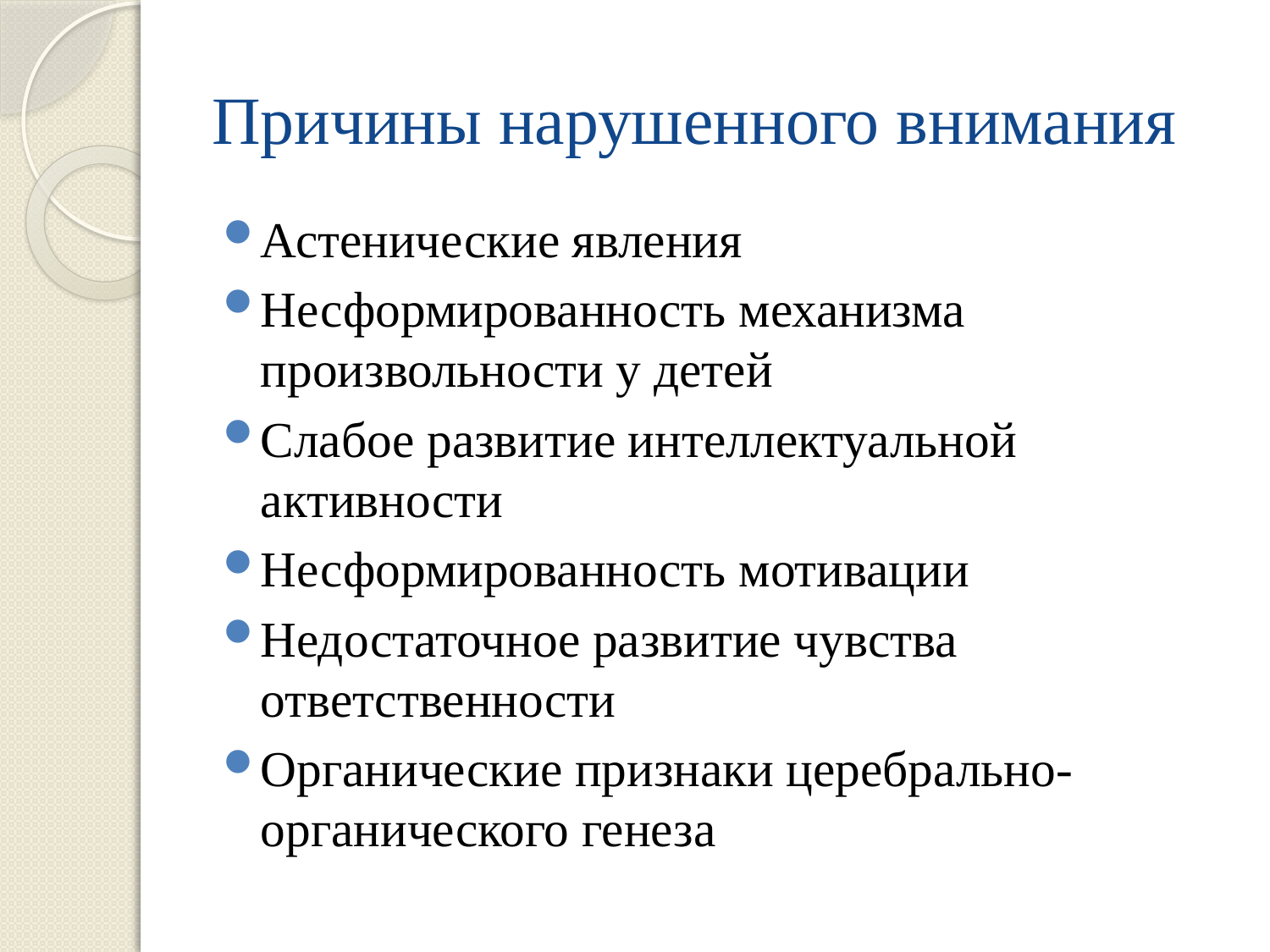

# Причины нарушенного внимания
Астенические явления
Несформированность механизма произвольности у детей
Слабое развитие интеллектуальной активности
Несформированность мотивации
Недостаточное развитие чувства ответственности
Органические признаки церебрально-органического генеза